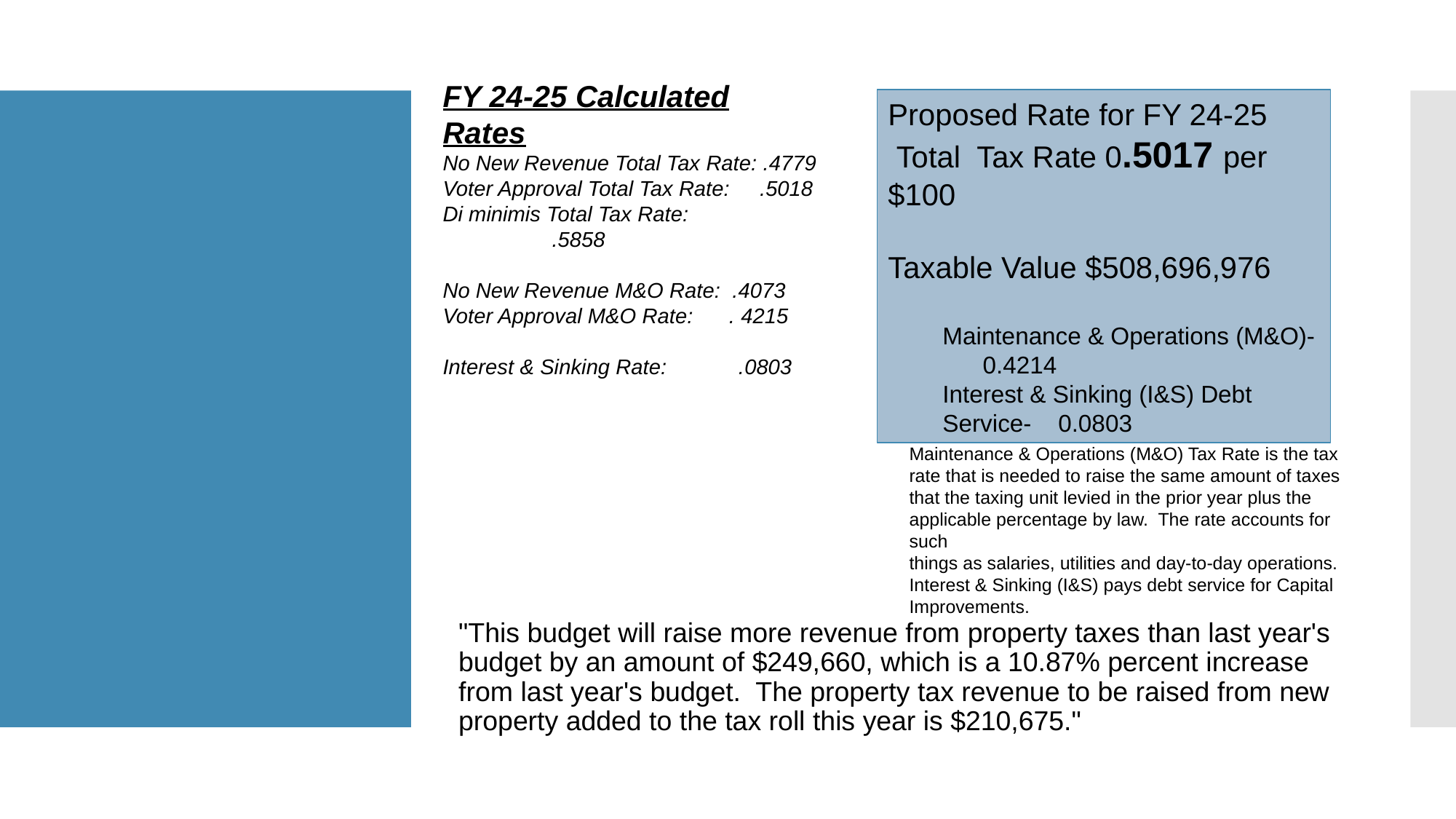

FY 24-25 Calculated Rates
No New Revenue Total Tax Rate: .4779
Voter Approval Total Tax Rate:     .5018
Di minimis Total Tax Rate:		.5858

No New Revenue M&O Rate:  .4073
Voter Approval M&O Rate:      . 4215

Interest & Sinking Rate:            .0803

Proposed Rate for FY 24-25
 Total  Tax Rate 0.5017 per $100

Taxable Value $508,696,976

Maintenance & Operations (M&O)-       0.4214
Interest & Sinking (I&S) Debt Service-    0.0803

"This budget will raise more revenue from property taxes than last year's budget by an amount of $249,660, which is a 10.87% percent increase from last year's budget.  The property tax revenue to be raised from new property added to the tax roll this year is $210,675."

Maintenance & Operations (M&O) Tax Rate is the tax
rate that is needed to raise the same amount of taxes
that the taxing unit levied in the prior year plus the
applicable percentage by law.  The rate accounts for such
things as salaries, utilities and day-to-day operations.
Interest & Sinking (I&S) pays debt service for Capital Improvements.